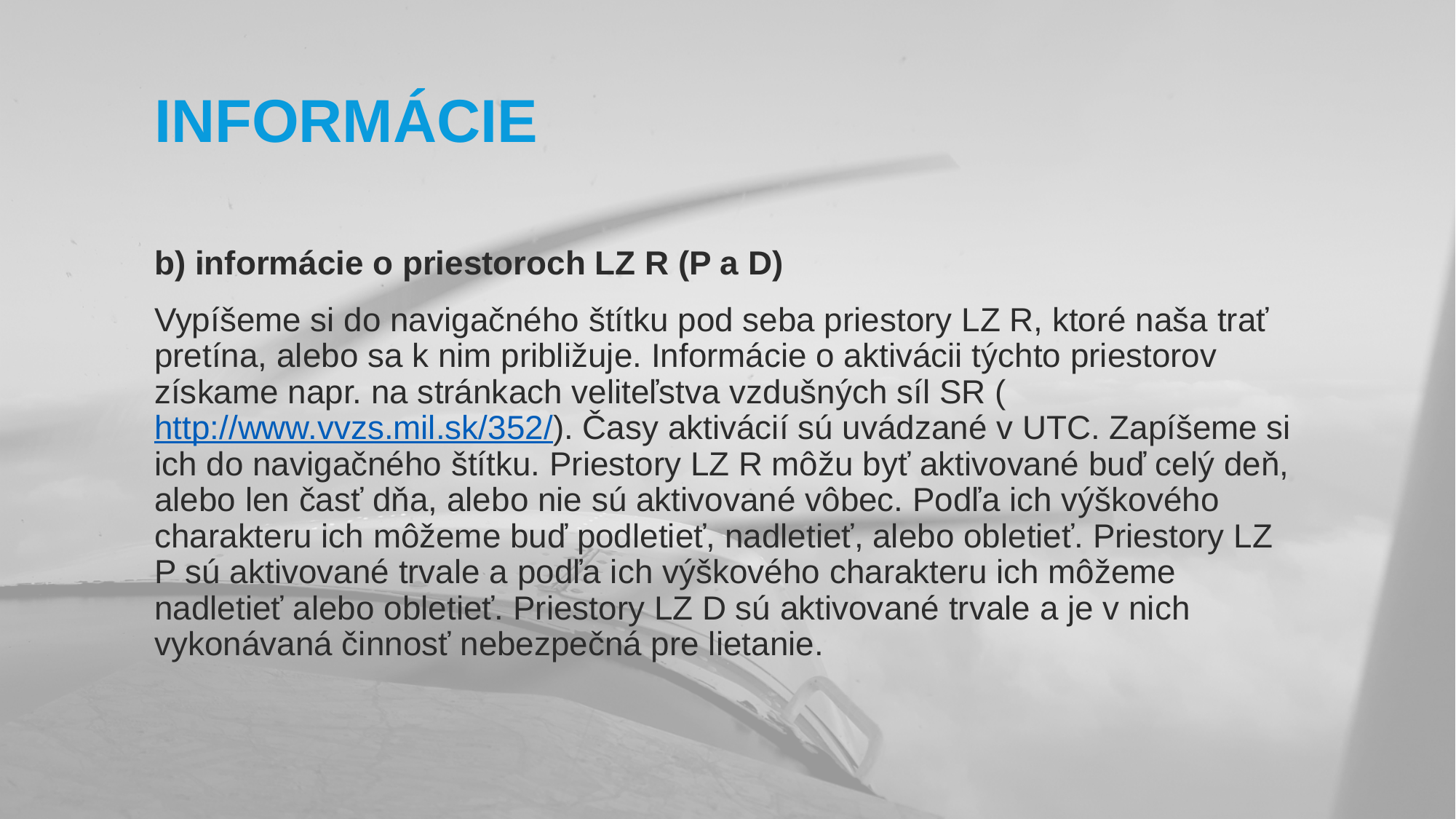

# Informácie
b) informácie o priestoroch LZ R (P a D)
Vypíšeme si do navigačného štítku pod seba priestory LZ R, ktoré naša trať pretína, alebo sa k nim približuje. Informácie o aktivácii týchto priestorov získame napr. na stránkach veliteľstva vzdušných síl SR (http://www.vvzs.mil.sk/352/). Časy aktivácií sú uvádzané v UTC. Zapíšeme si ich do navigačného štítku. Priestory LZ R môžu byť aktivované buď celý deň, alebo len časť dňa, alebo nie sú aktivované vôbec. Podľa ich výškového charakteru ich môžeme buď podletieť, nadletieť, alebo obletieť. Priestory LZ P sú aktivované trvale a podľa ich výškového charakteru ich môžeme nadletieť alebo obletieť. Priestory LZ D sú aktivované trvale a je v nich vykonávaná činnosť nebezpečná pre lietanie.